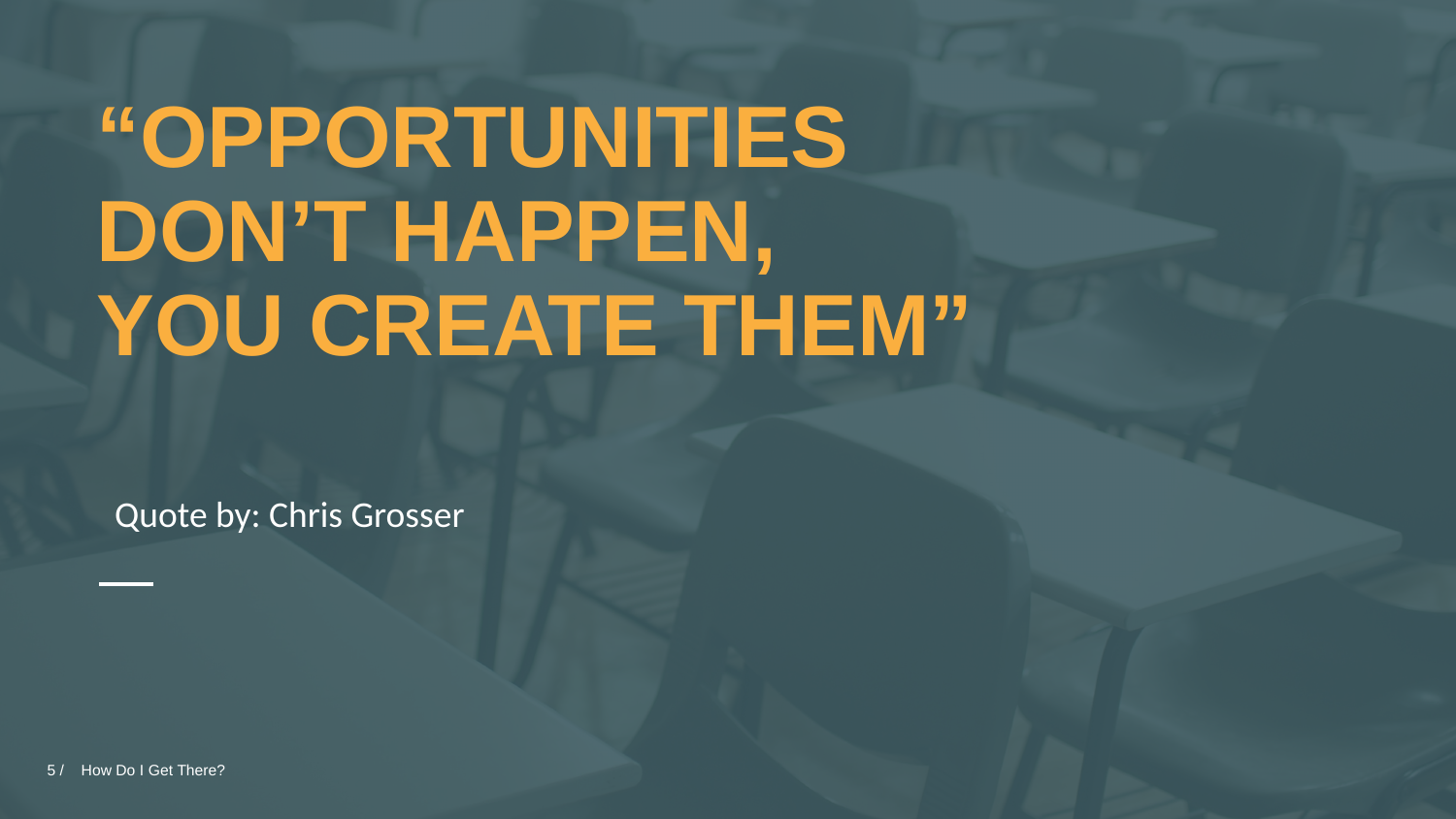

# “OPPORTUNITIES DON’T HAPPEN, YOU CREATE THEM”

Quote by: Chris Grosser
How Do I Get There?